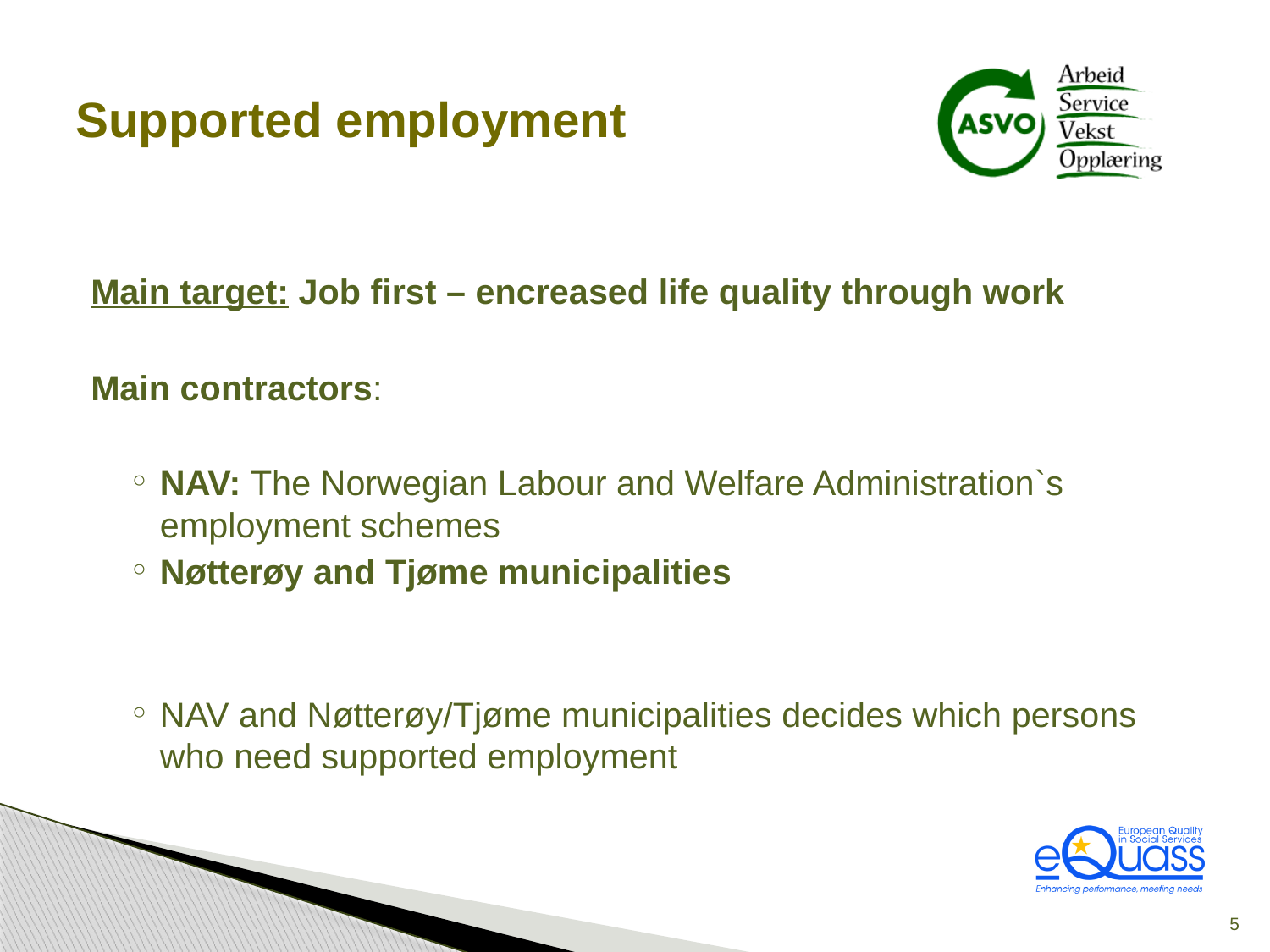

# Supported employment

Main target: Job first – encreased life quality through work

Main contractors:

NAV: The Norwegian Labour and Welfare Administration`s employment schemes
Nøtterøy and Tjøme municipalities

NAV and Nøtterøy/Tjøme municipalities decides which persons who need supported employment

5